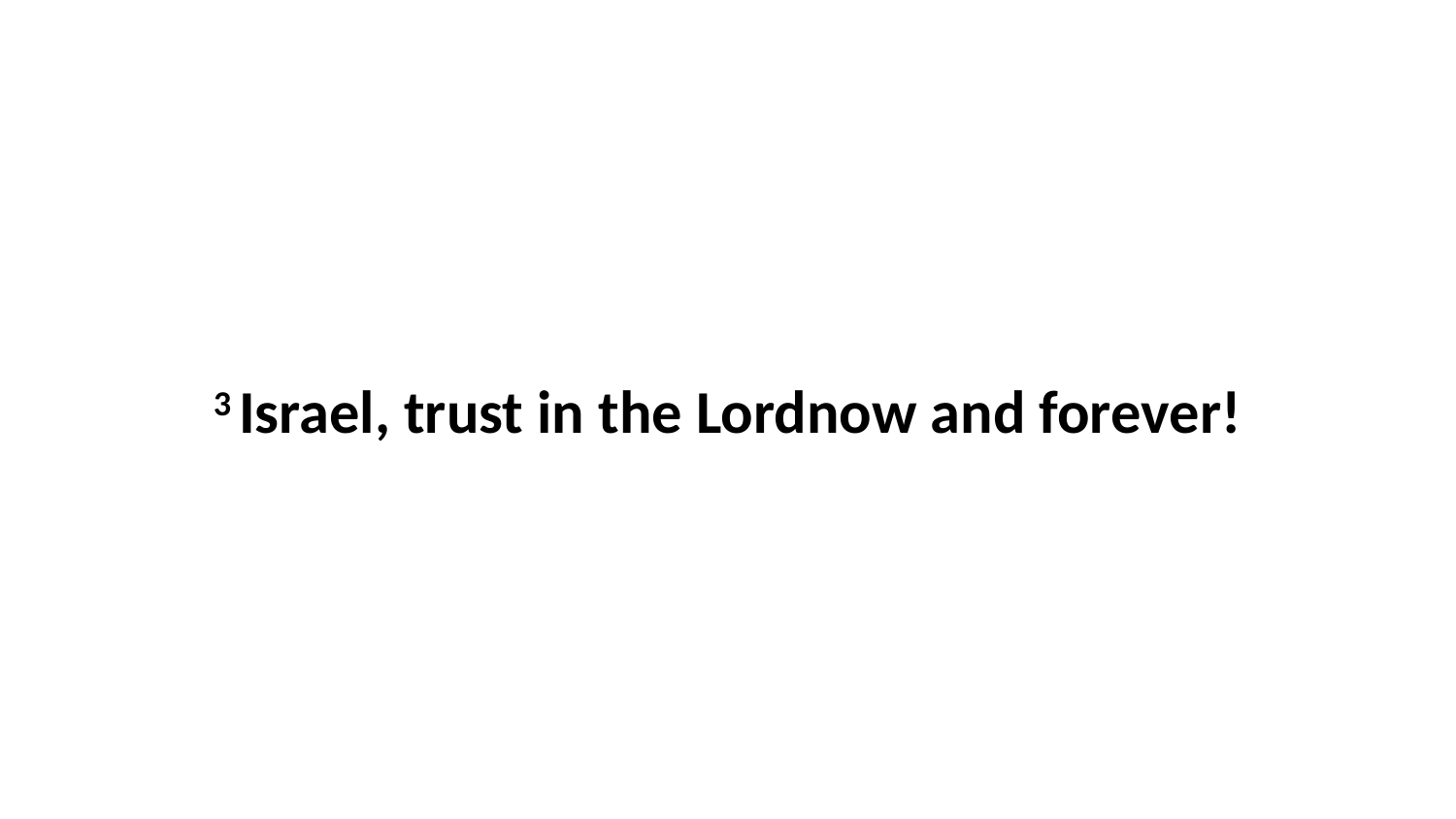

3 Israel, trust in the Lordnow and forever!